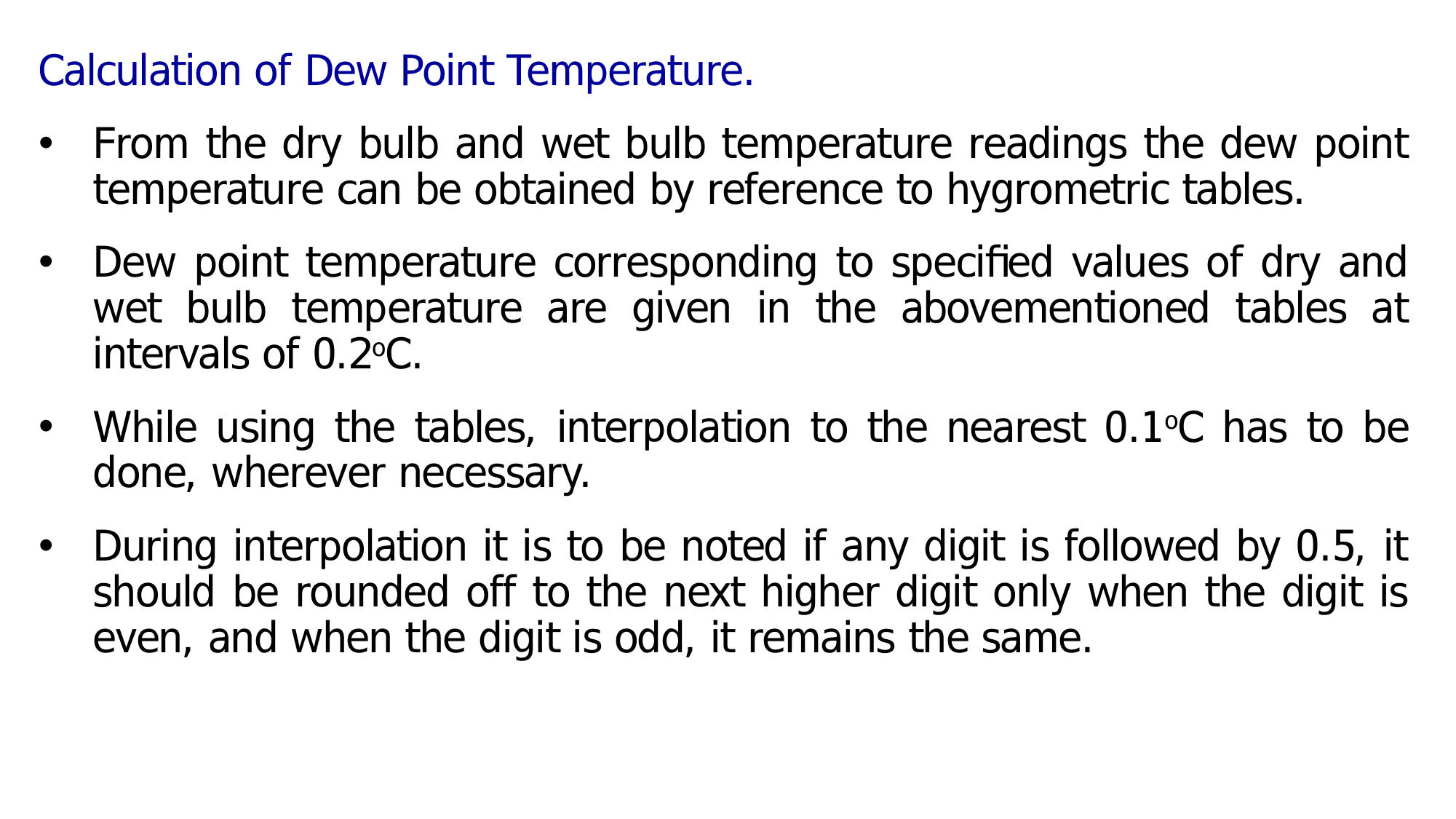

Calculation of Dew Point Temperature.
From the dry bulb and wet bulb temperature readings the dew point temperature can be obtained by reference to hygrometric tables.
Dew point temperature corresponding to specified values of dry and wet bulb temperature are given in the abovementioned tables at intervals of 0.2oC.
While using the tables, interpolation to the nearest 0.1oC has to be done, wherever necessary.
During interpolation it is to be noted if any digit is followed by 0.5, it should be rounded off to the next higher digit only when the digit is even, and when the digit is odd, it remains the same.